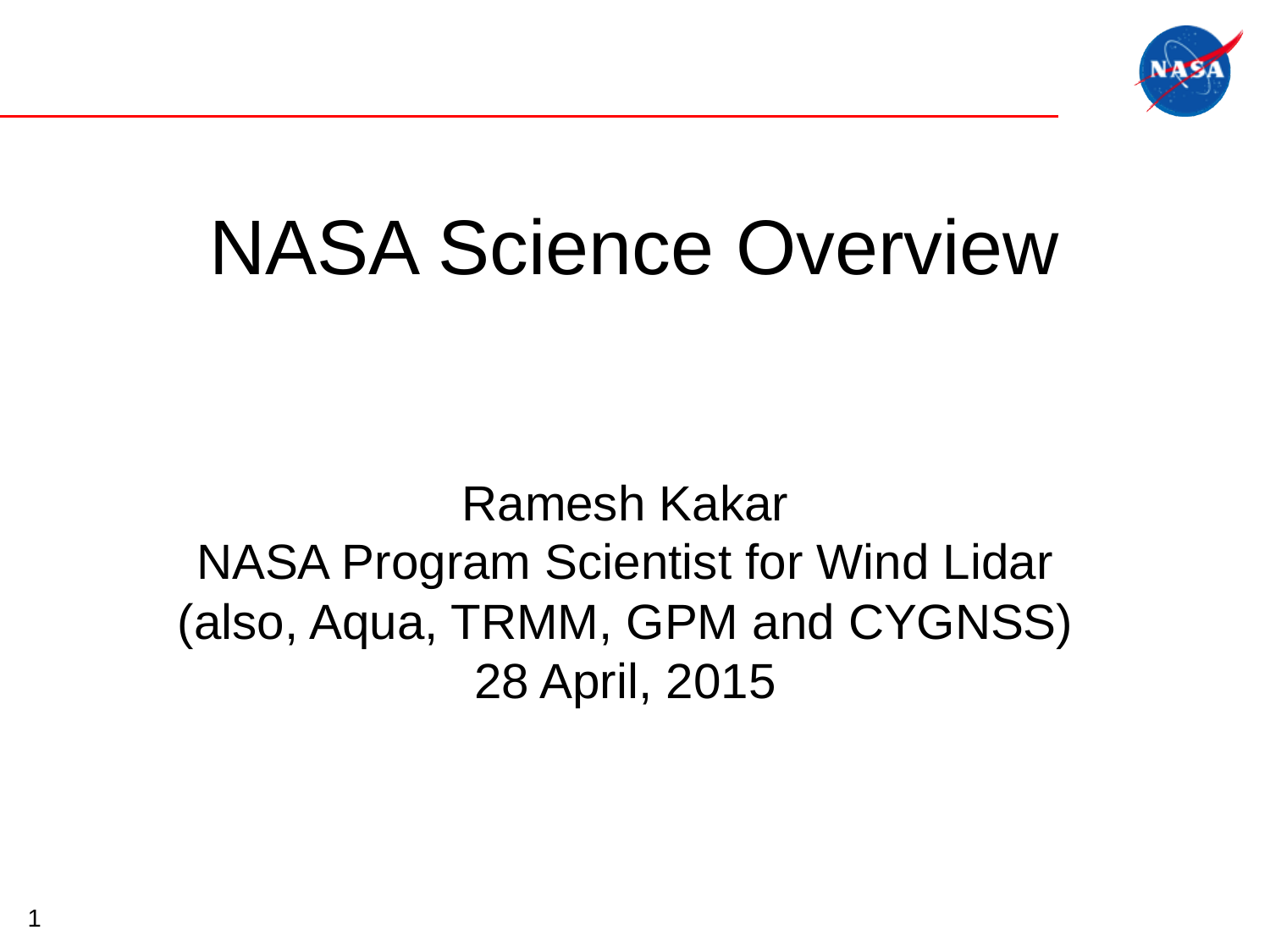

# NASA Science Overview
Ramesh Kakar
NASA Program Scientist for Wind Lidar
(also, Aqua, TRMM, GPM and CYGNSS)
28 April, 2015
1